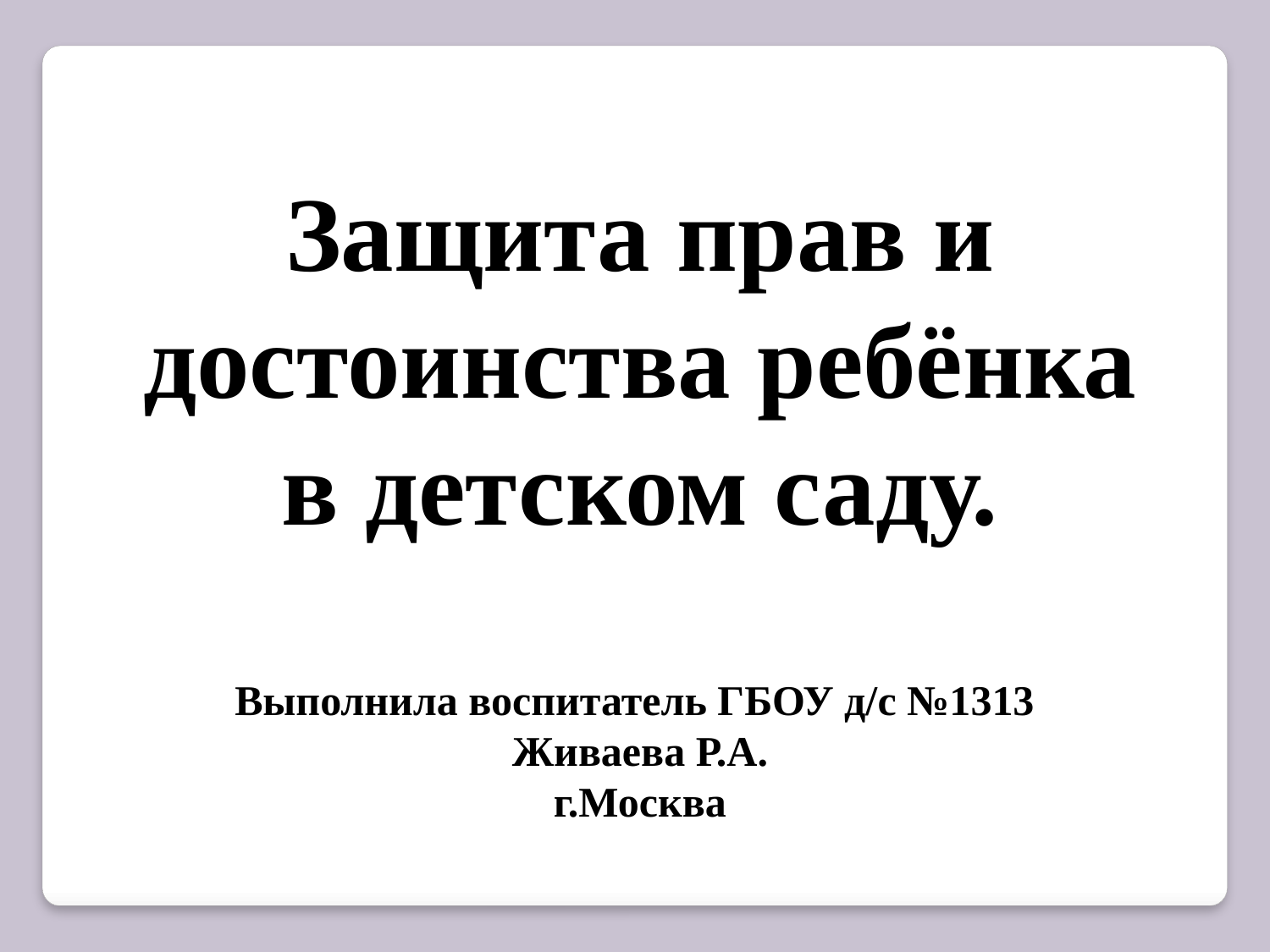

Защита прав и достоинства ребёнка в детском саду.
Выполнила воспитатель ГБОУ д/с №1313
Живаева Р.А.
г.Москва